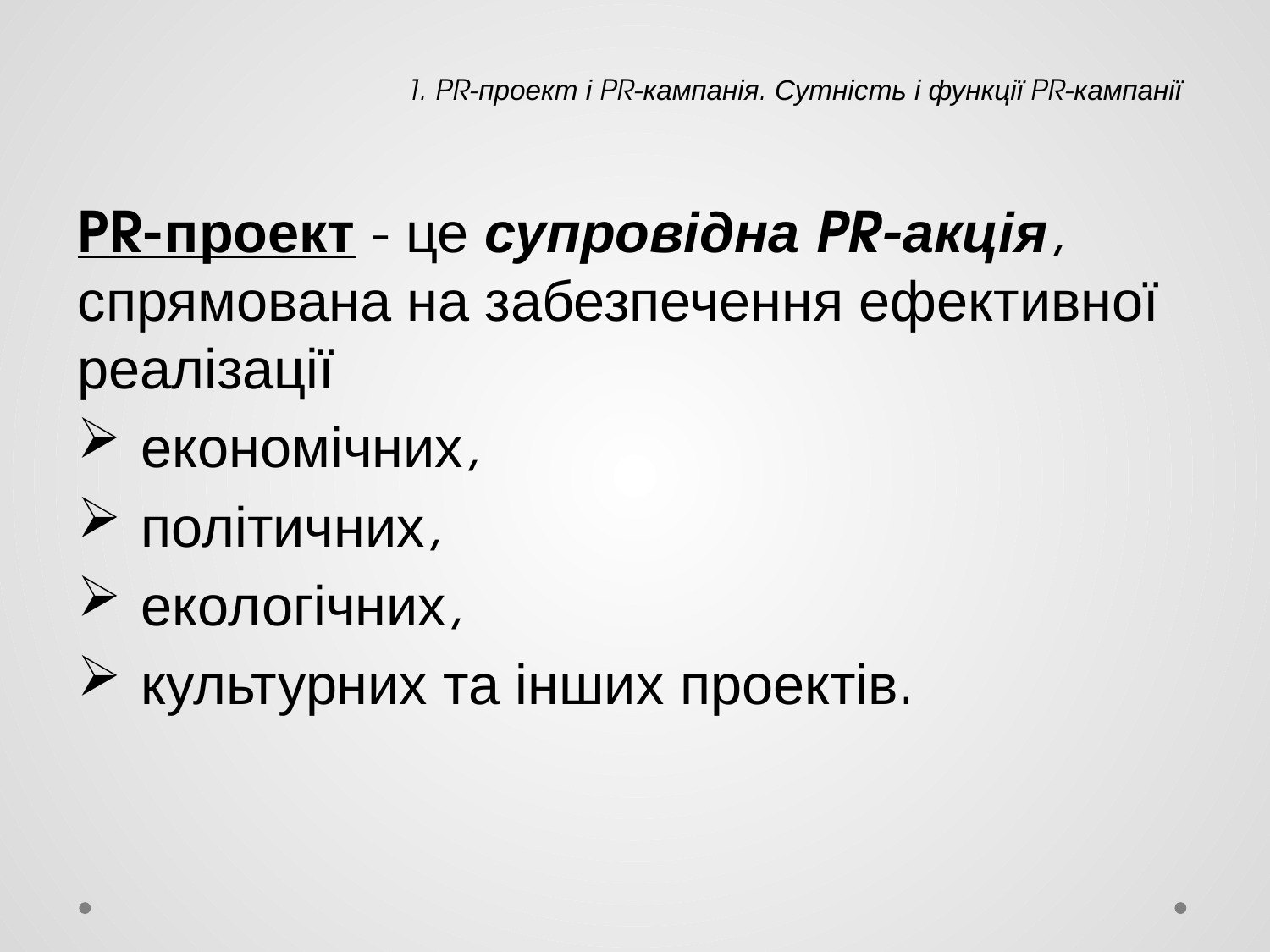

1. PR-проект і PR-кампанія. Сутність і функції PR-кампанії

PR-проект - це супровідна PR-акція, спрямована на забезпечення ефективної реалізації
економічних,
політичних,
екологічних,
культурних та інших проектів.